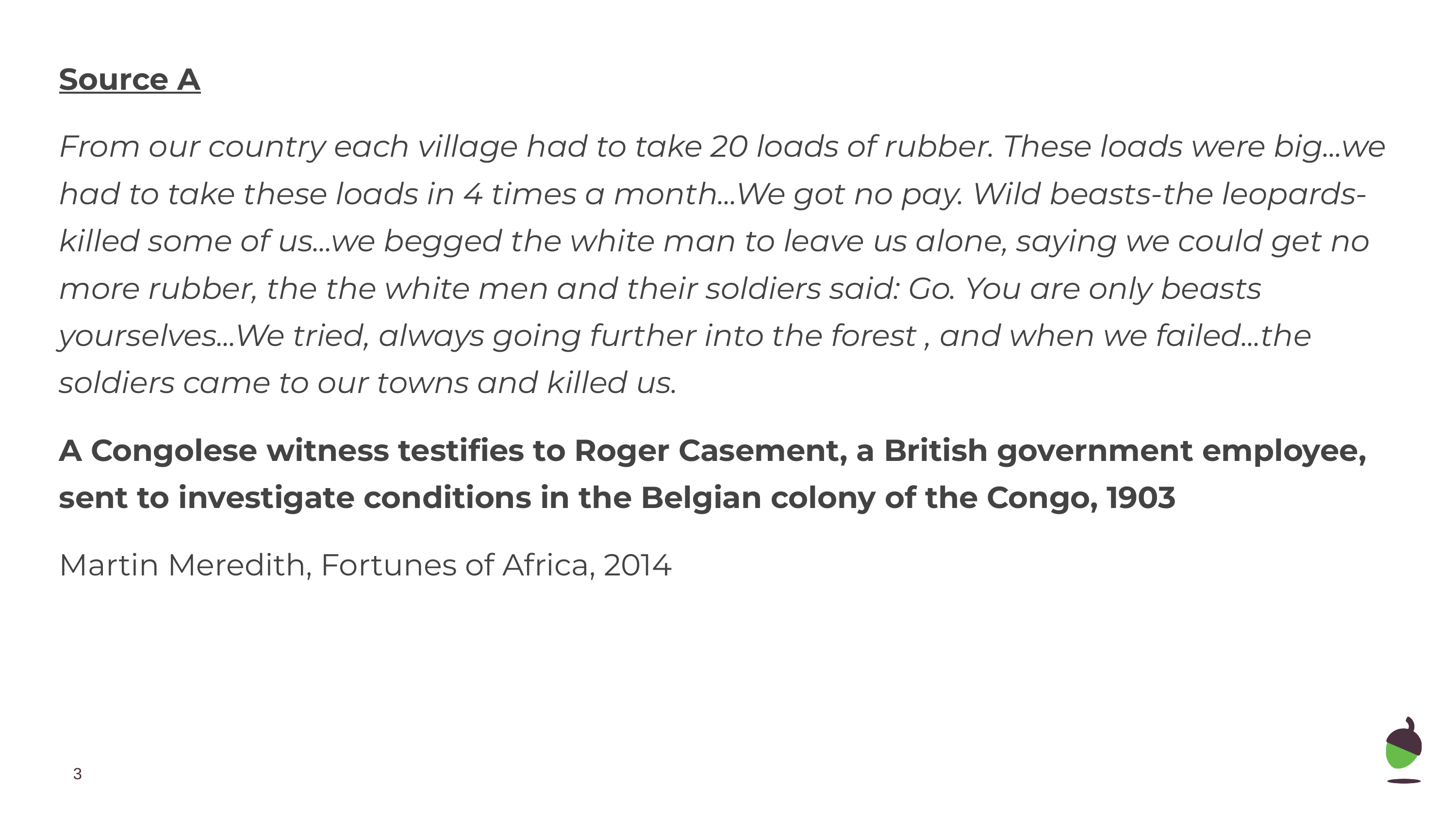

Source A
From our country each village had to take 20 loads of rubber. These loads were big...we had to take these loads in 4 times a month...We got no pay. Wild beasts-the leopards-killed some of us...we begged the white man to leave us alone, saying we could get no more rubber, the the white men and their soldiers said: Go. You are only beasts yourselves...We tried, always going further into the forest , and when we failed...the soldiers came to our towns and killed us.
A Congolese witness testifies to Roger Casement, a British government employee, sent to investigate conditions in the Belgian colony of the Congo, 1903
Martin Meredith, Fortunes of Africa, 2014

3